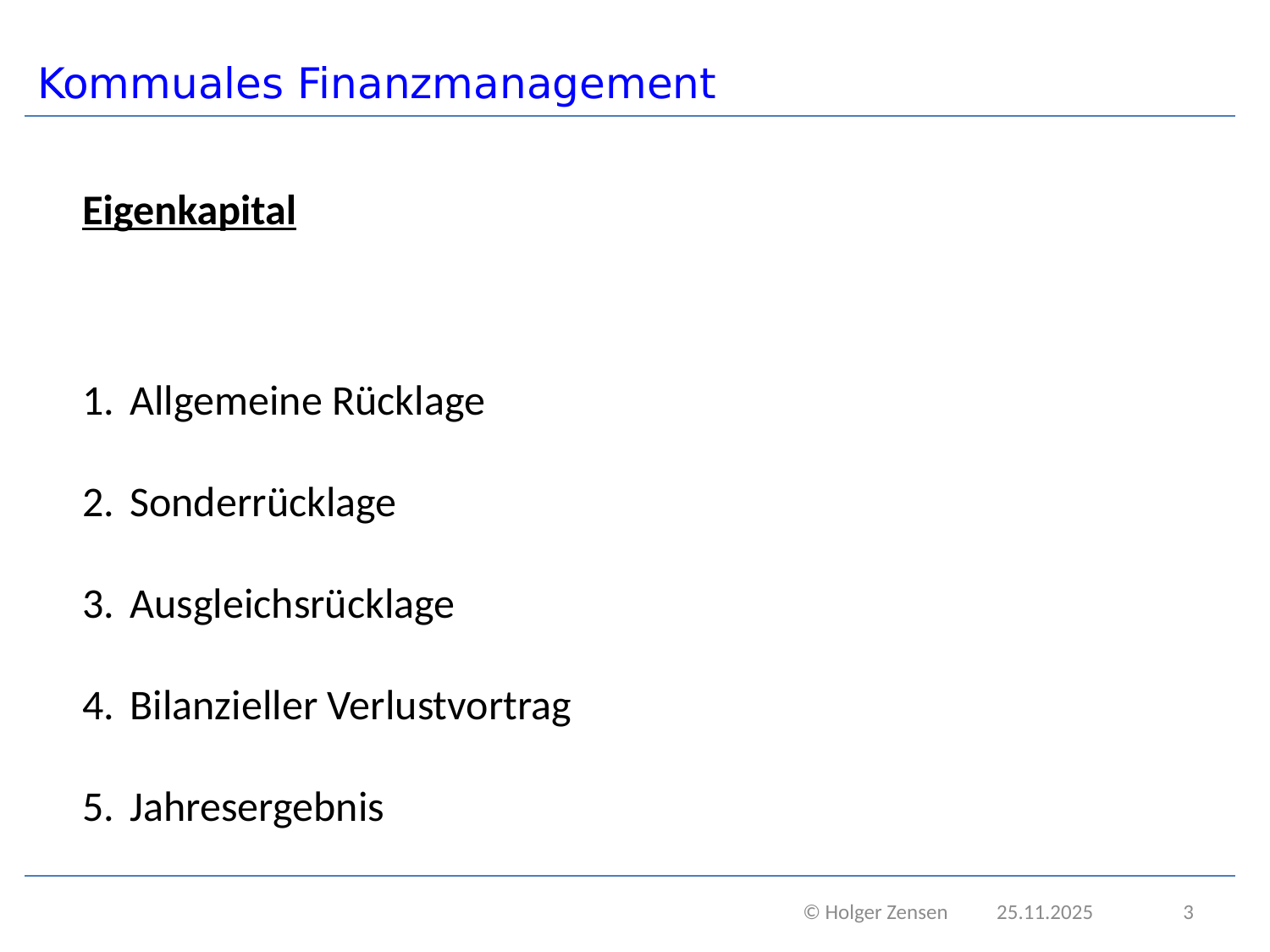

# Kommuales Finanzmanagement
Eigenkapital

Allgemeine Rücklage
Sonderrücklage
Ausgleichsrücklage
Bilanzieller Verlustvortrag
Jahresergebnis
 © Holger Zensen          25.11.2025
3